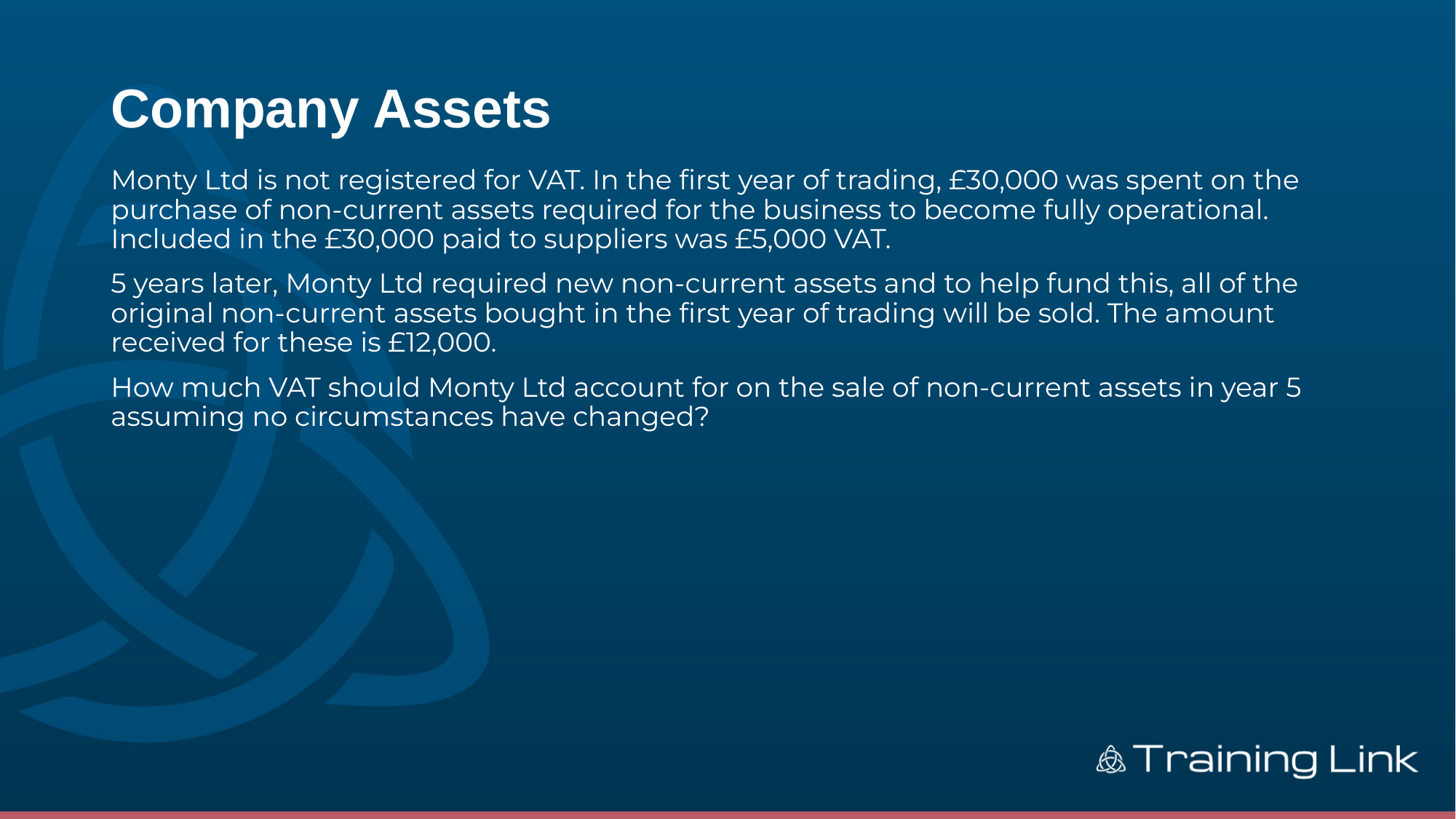

# Company Assets
Monty Ltd is not registered for VAT. In the first year of trading, £30,000 was spent on the purchase of non-current assets required for the business to become fully operational. Included in the £30,000 paid to suppliers was £5,000 VAT.
5 years later, Monty Ltd required new non-current assets and to help fund this, all of the original non-current assets bought in the first year of trading will be sold. The amount received for these is £12,000.
How much VAT should Monty Ltd account for on the sale of non-current assets in year 5 assuming no circumstances have changed?